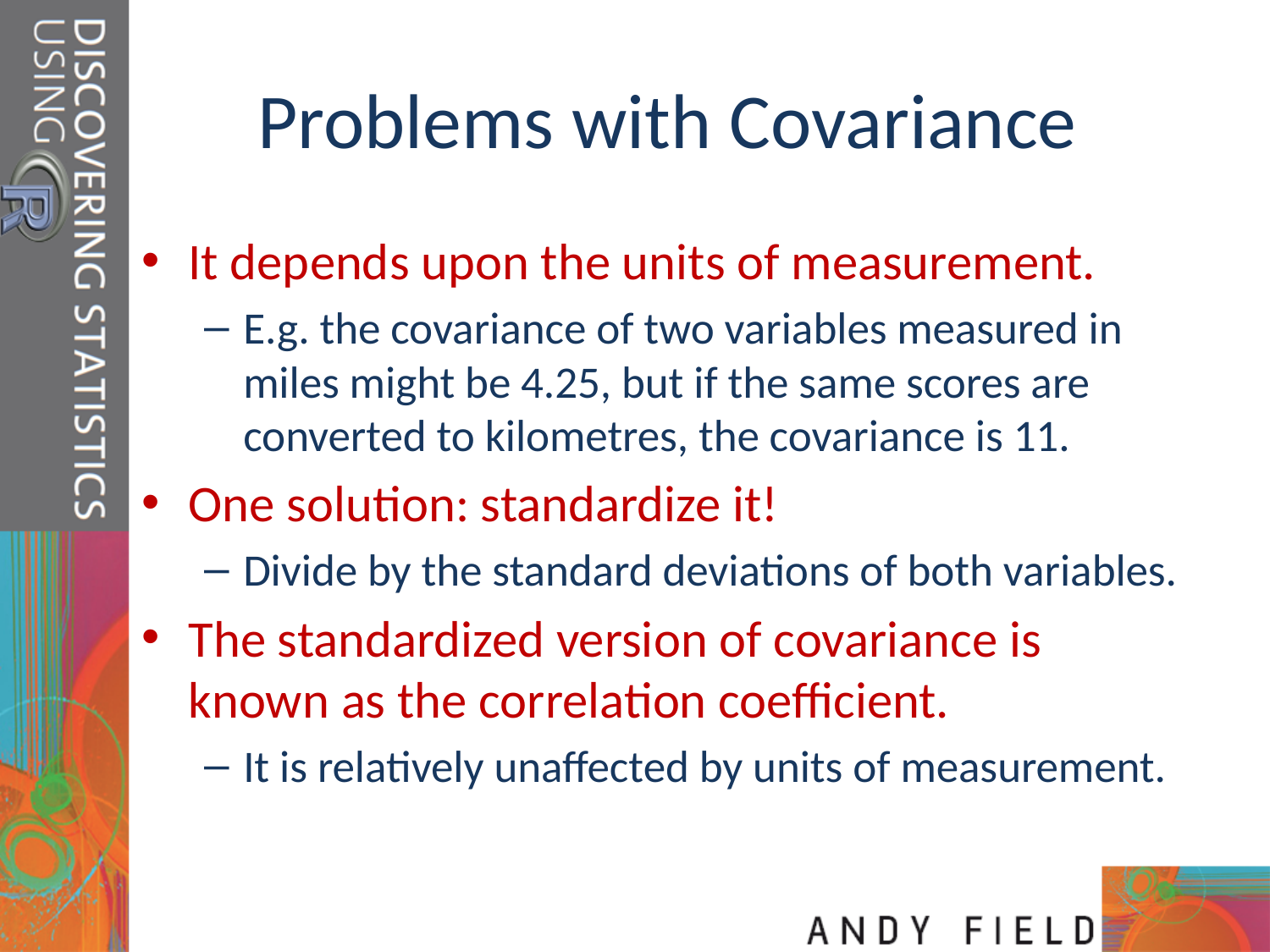

# Problems with Covariance
It depends upon the units of measurement.
E.g. the covariance of two variables measured in miles might be 4.25, but if the same scores are converted to kilometres, the covariance is 11.
One solution: standardize it!
Divide by the standard deviations of both variables.
The standardized version of covariance is known as the correlation coefficient.
It is relatively unaffected by units of measurement.